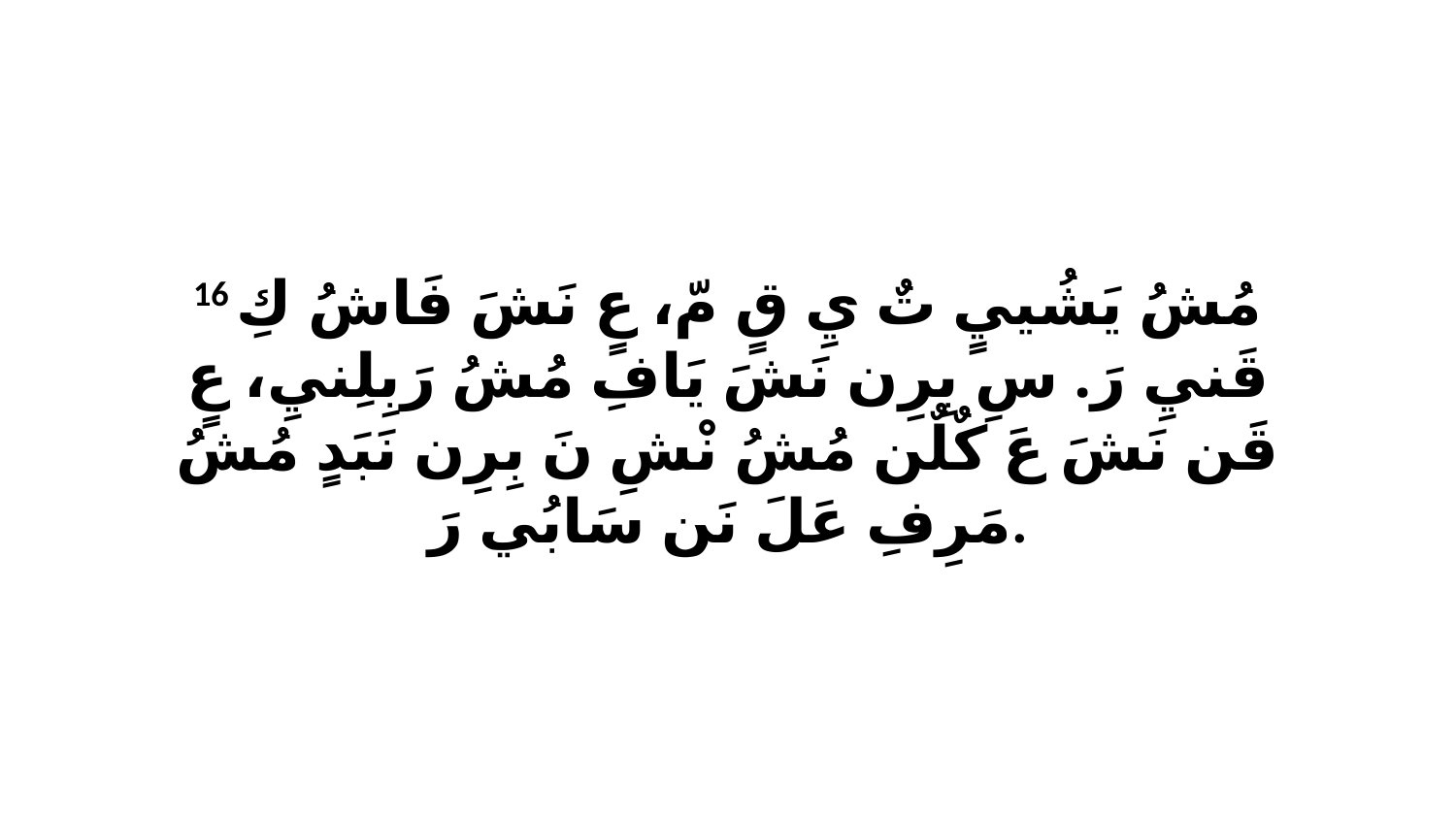

16 مُشُ يَشُييٍ تٌ يِ قٍ مّ، عٍ نَشَ فَاشُ كِ قَنيِ رَ. سِ بِرِن نَشَ يَافِ مُشُ رَبِلِنيِ، عٍ قَن نَشَ عَ كٌلٌن مُشُ نْشِ نَ بِرِن نَبَدٍ مُشُ مَرِفِ عَلَ نَن سَابُي رَ.